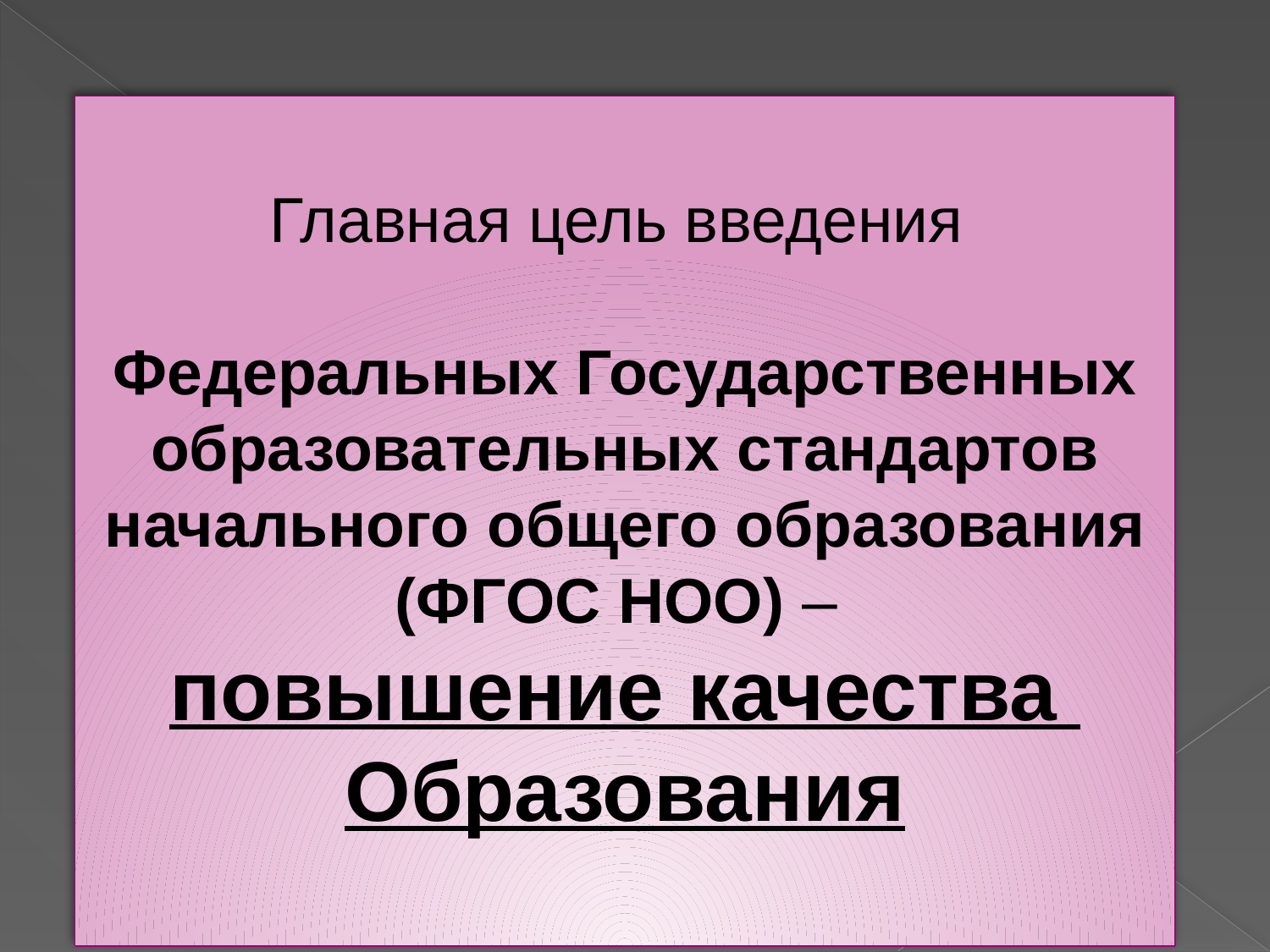

Главная цель введения

Федеральных Государственных образовательных стандартов начального общего образования (ФГОС НОО) –
повышение качества
Образования